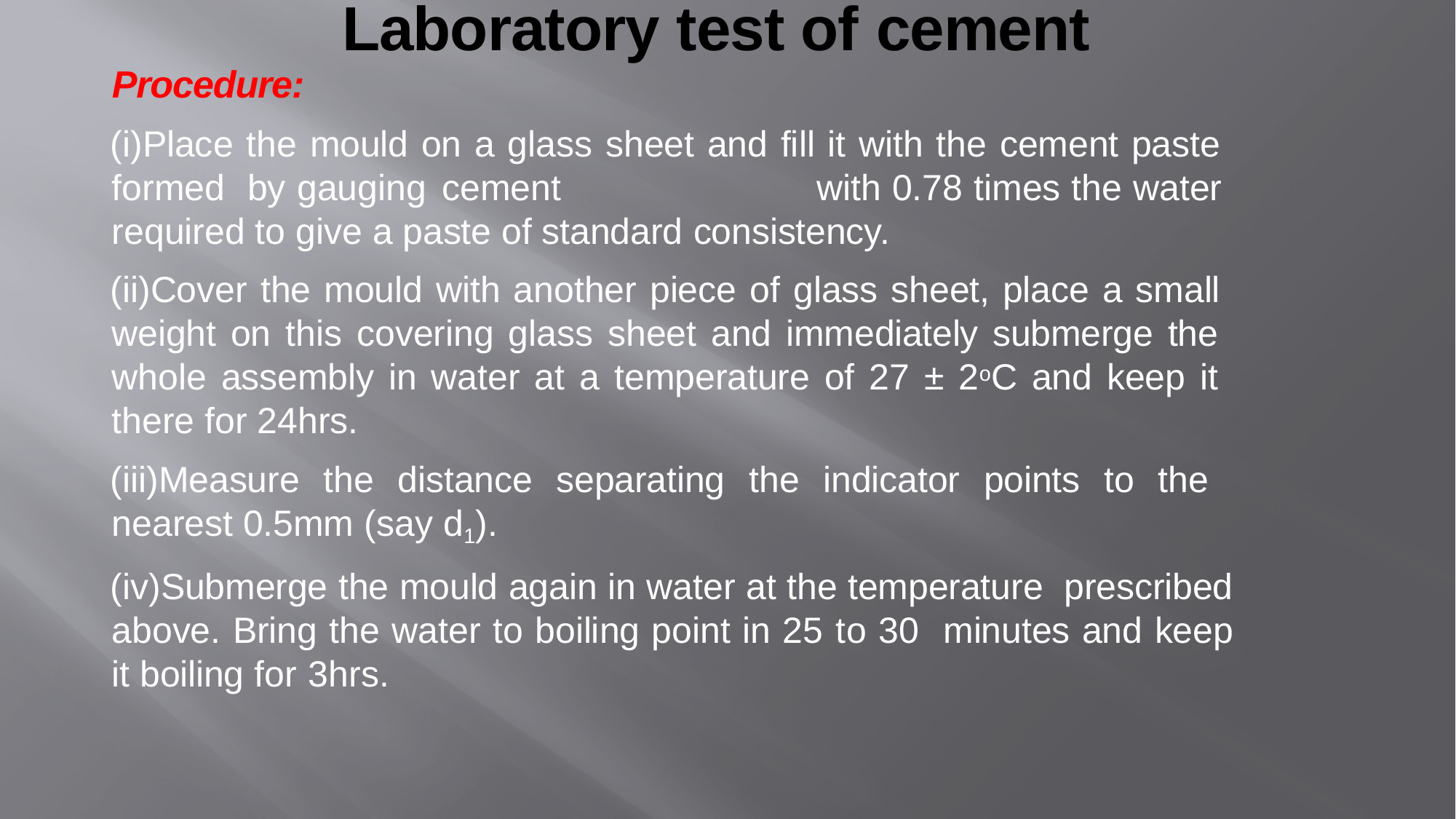

# Laboratory test of cement
Procedure:
Place the mould on a glass sheet and fill it with the cement paste  formed  by gauging cement	with 0.78 times the water  required to give a paste of standard consistency.
Cover the mould with another piece of glass sheet, place a small  weight on this covering glass sheet and immediately submerge the  whole assembly in water at a temperature of 27 ± 2oC and keep it  there for 24hrs.
Measure the distance separating the indicator points to the  nearest 0.5mm (say d1).
Submerge the mould again in water at the temperature  prescribed above. Bring the water to boiling point in 25 to 30  minutes and keep it boiling for 3hrs.